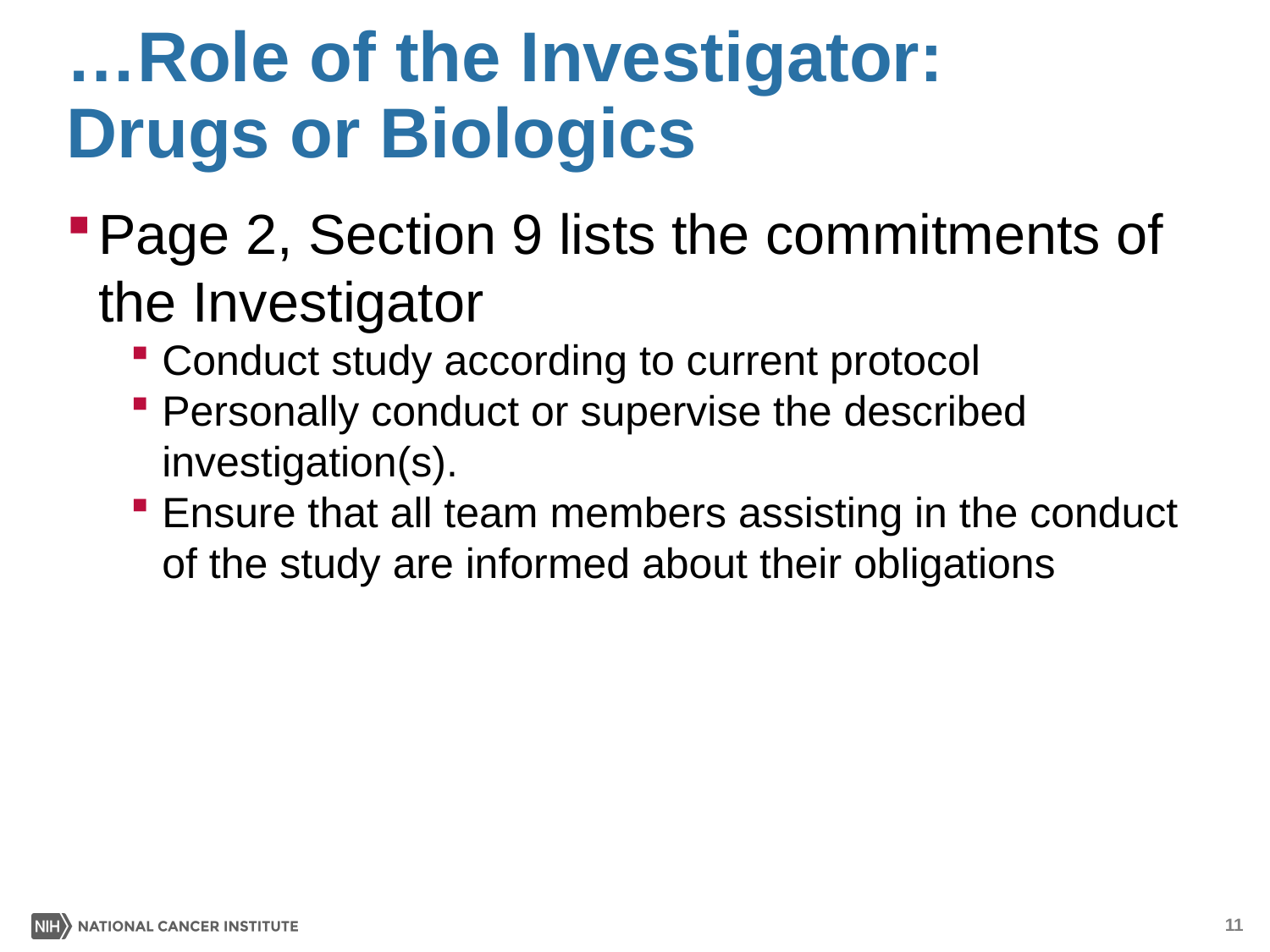

# …Role of the Investigator: Drugs or Biologics
Page 2, Section 9 lists the commitments of the Investigator
Conduct study according to current protocol
Personally conduct or supervise the described investigation(s).
Ensure that all team members assisting in the conduct of the study are informed about their obligations